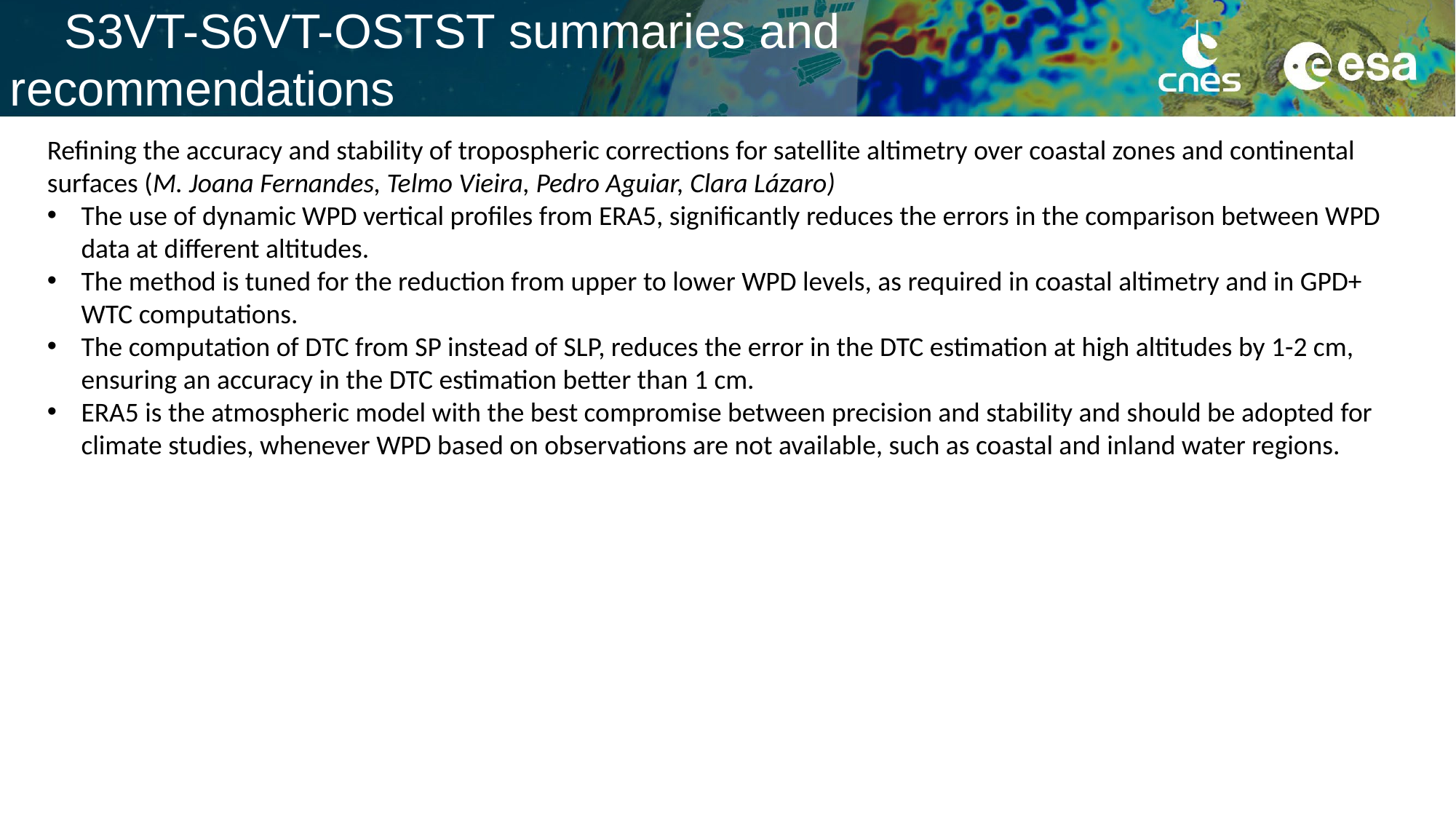

# S3VT-S6VT-OSTST summaries and recommendations
Refining the accuracy and stability of tropospheric corrections for satellite altimetry over coastal zones and continental surfaces (M. Joana Fernandes, Telmo Vieira, Pedro Aguiar, Clara Lázaro)
The use of dynamic WPD vertical profiles from ERA5, significantly reduces the errors in the comparison between WPD data at different altitudes.
The method is tuned for the reduction from upper to lower WPD levels, as required in coastal altimetry and in GPD+ WTC computations.
The computation of DTC from SP instead of SLP, reduces the error in the DTC estimation at high altitudes by 1-2 cm, ensuring an accuracy in the DTC estimation better than 1 cm.
ERA5 is the atmospheric model with the best compromise between precision and stability and should be adopted for climate studies, whenever WPD based on observations are not available, such as coastal and inland water regions.